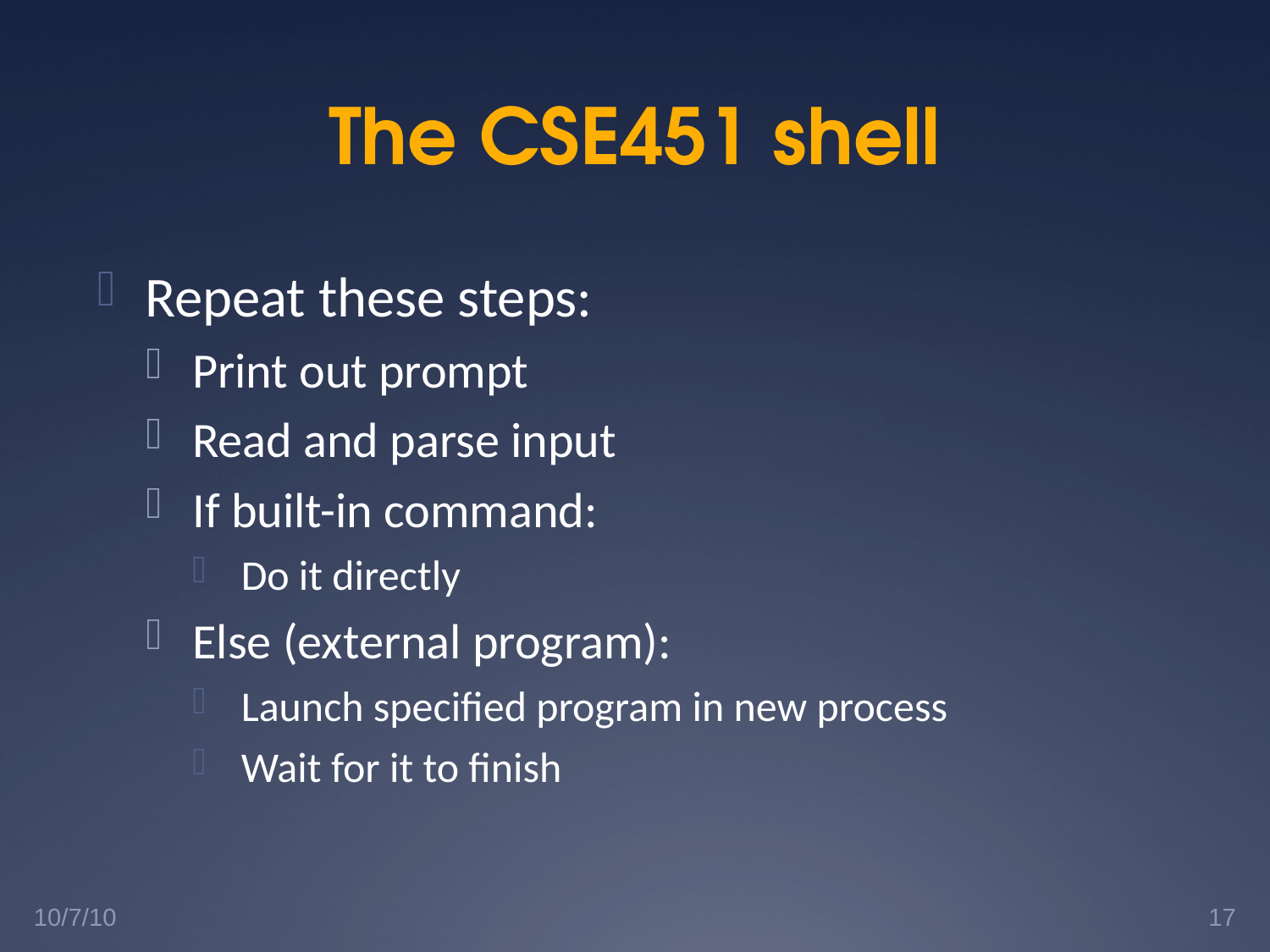

# The CSE451 shell
Repeat these steps:
Print out prompt
Read and parse input
If built-in command:
Do it directly
Else (external program):
Launch specified program in new process
Wait for it to finish
10/7/10
17